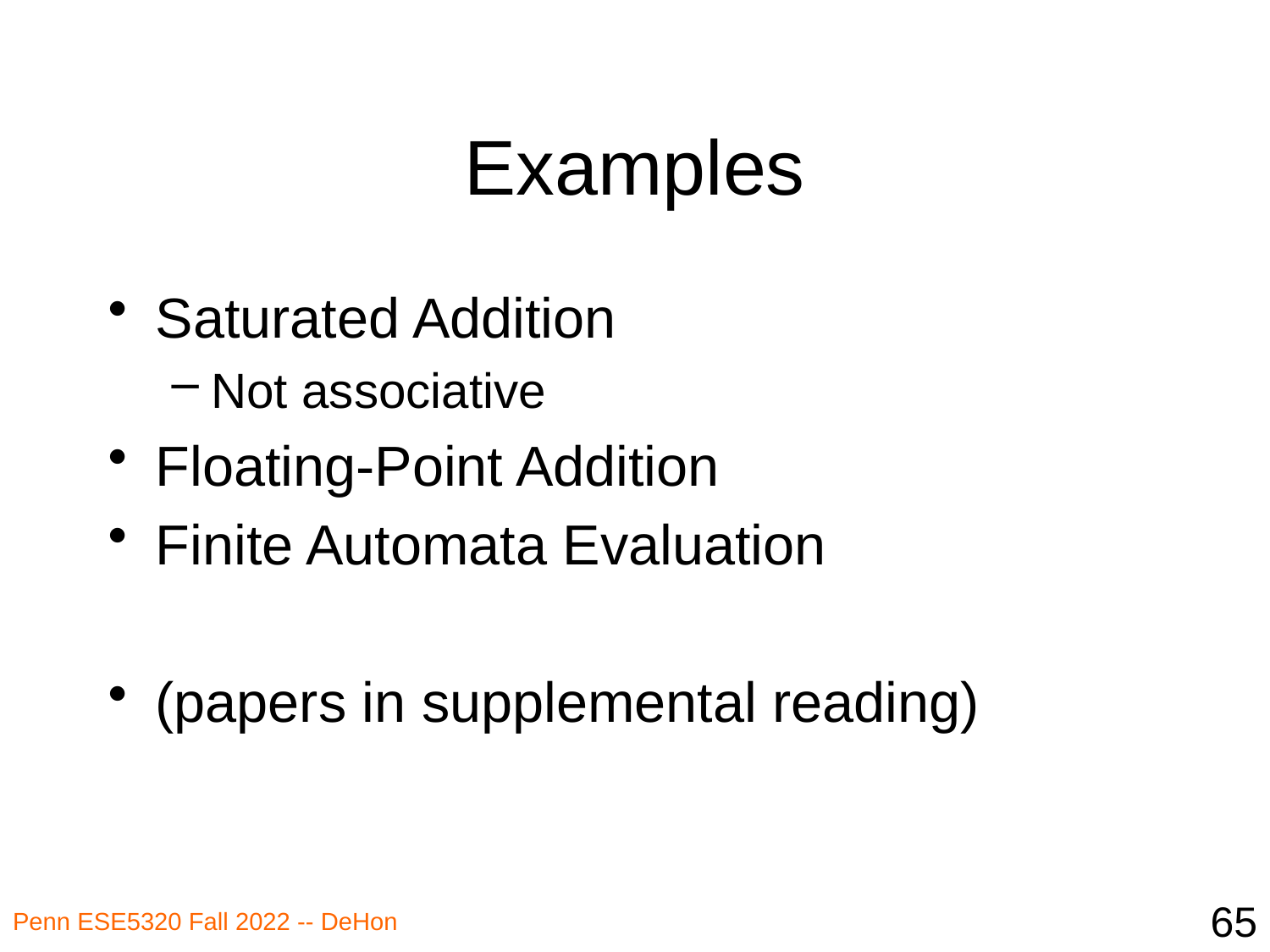

# Examples
Saturated Addition
Not associative
Floating-Point Addition
Finite Automata Evaluation

(papers in supplemental reading)

65
Penn ESE5320 Fall 2022 -- DeHon